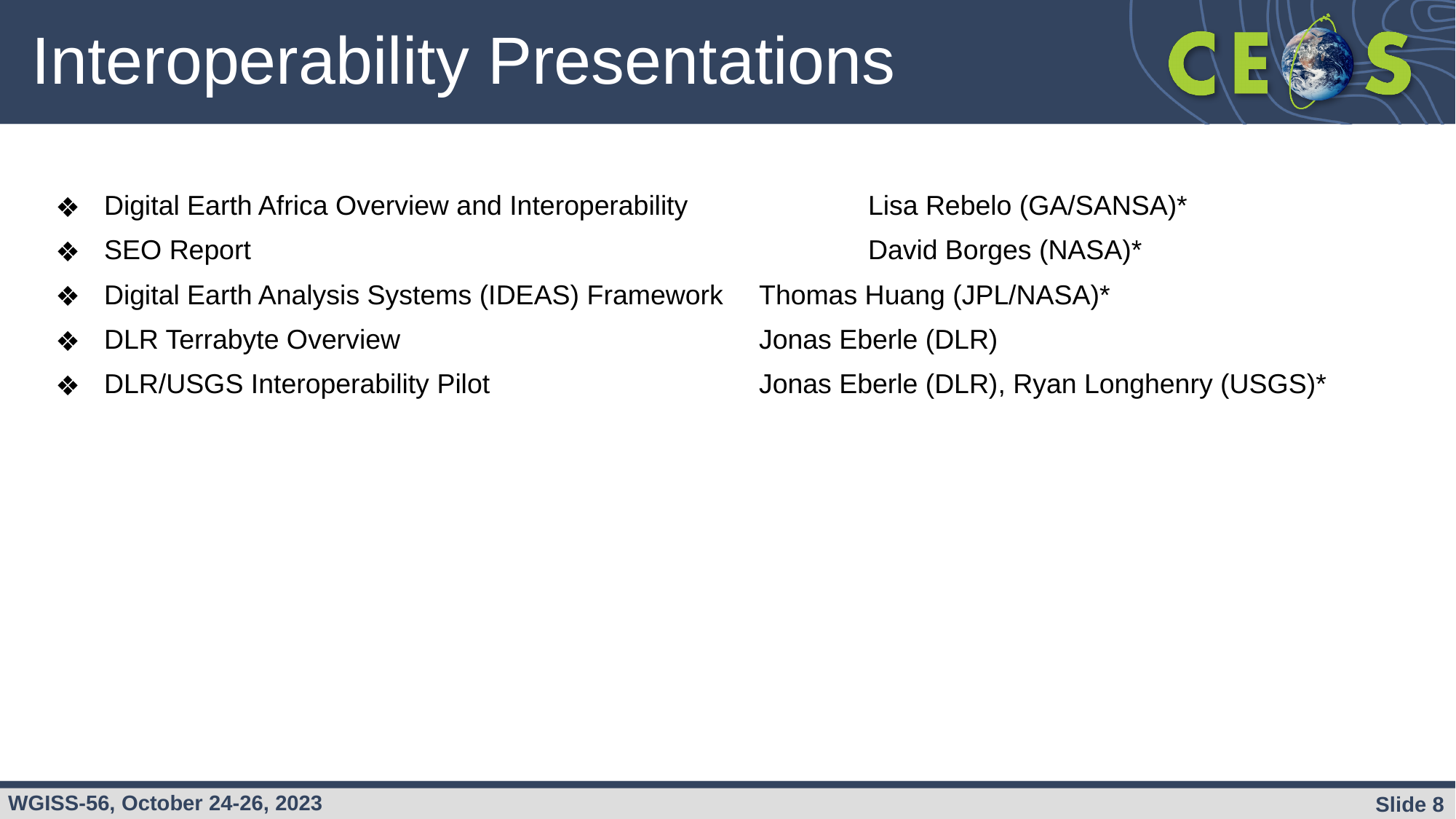

# Interoperability Presentations
Digital Earth Africa Overview and Interoperability		Lisa Rebelo (GA/SANSA)*
SEO Report						David Borges (NASA)*
Digital Earth Analysis Systems (IDEAS) Framework	Thomas Huang (JPL/NASA)*
DLR Terrabyte Overview 				Jonas Eberle (DLR)
DLR/USGS Interoperability Pilot 			Jonas Eberle (DLR), Ryan Longhenry (USGS)*